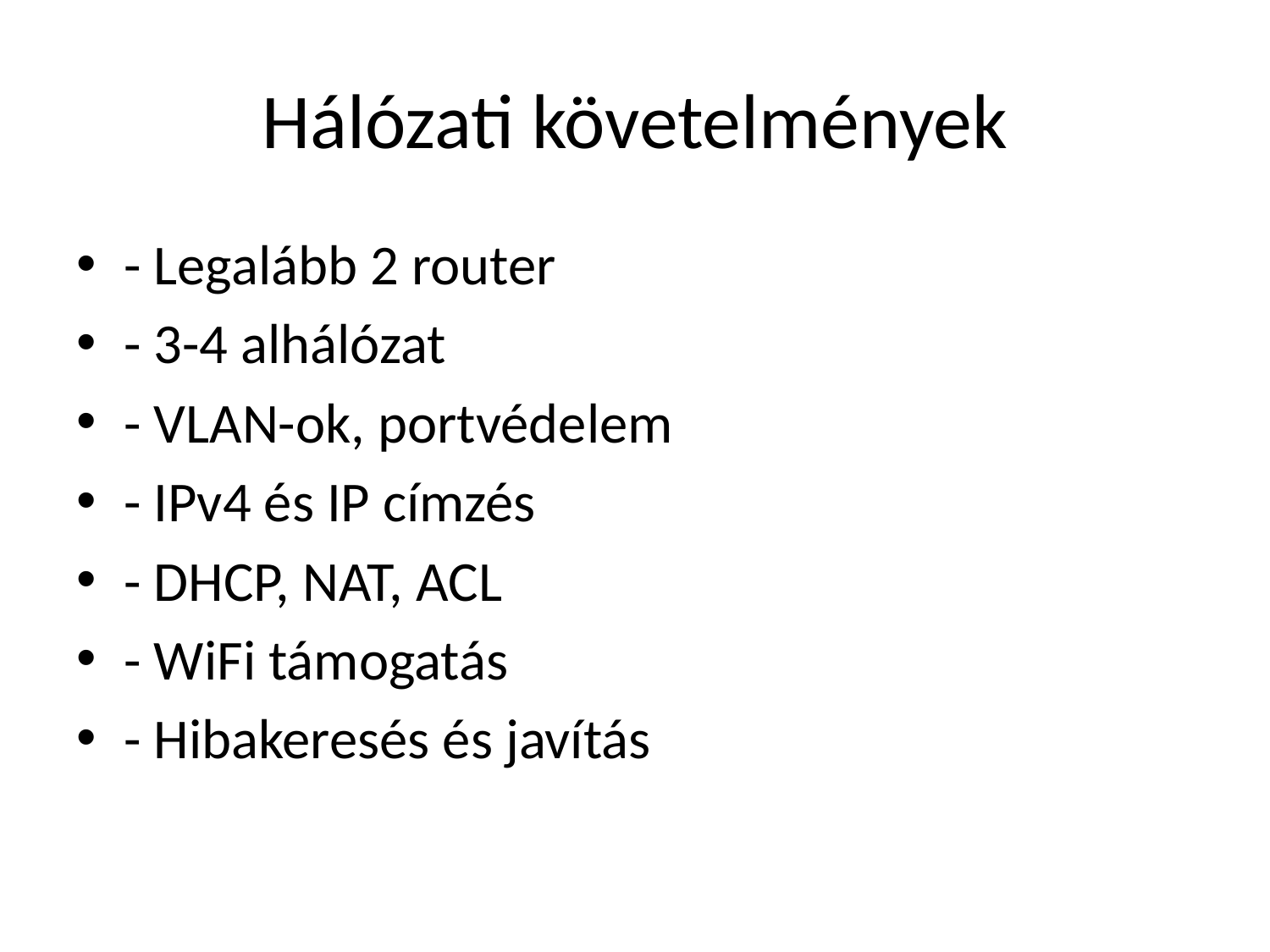

# Hálózati követelmények
- Legalább 2 router
- 3-4 alhálózat
- VLAN-ok, portvédelem
- IPv4 és IP címzés
- DHCP, NAT, ACL
- WiFi támogatás
- Hibakeresés és javítás